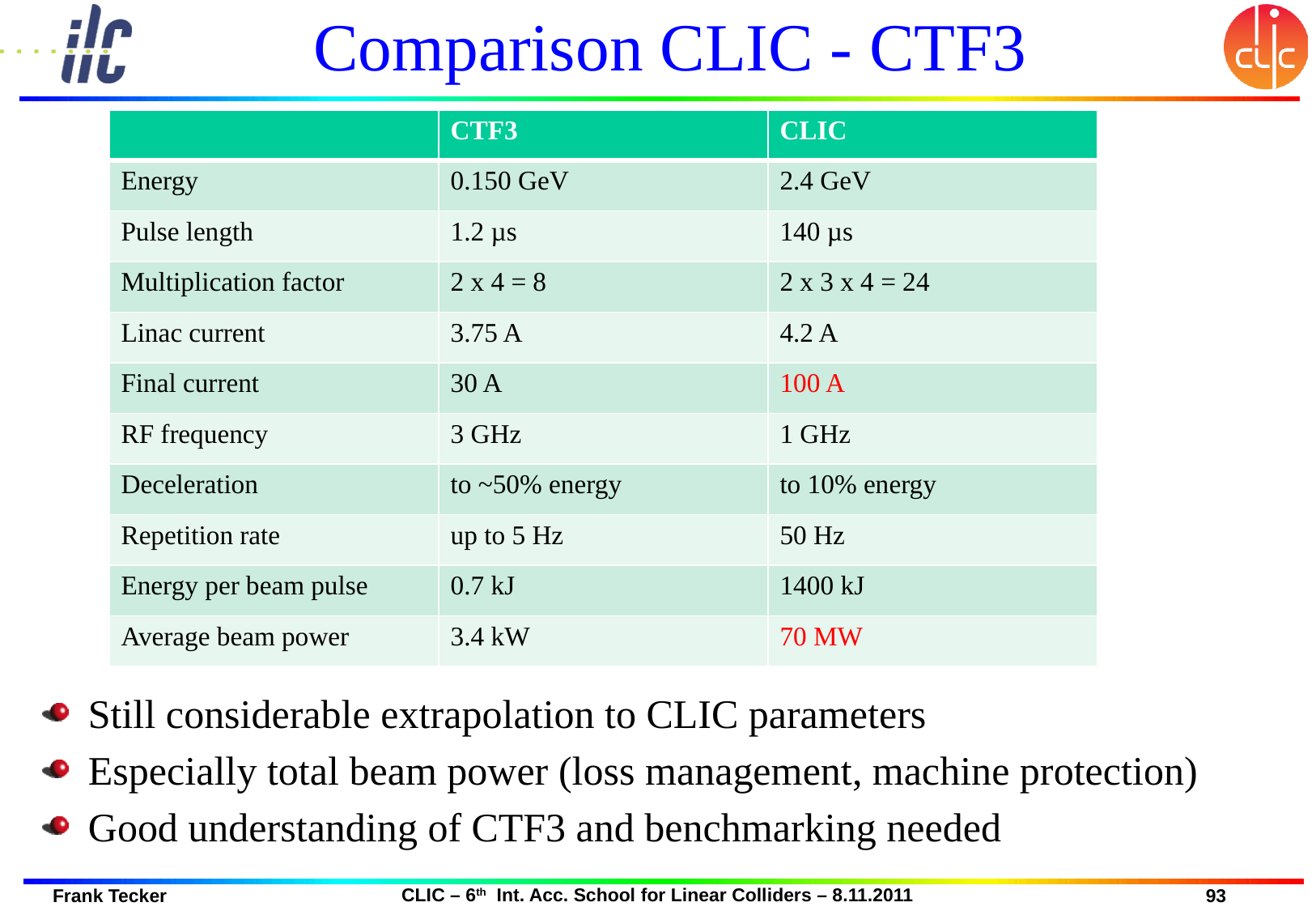

# Comparison CLIC - CTF3
|  | CTF3 | CLIC |
| --- | --- | --- |
| Energy | 0.150 GeV | 2.4 GeV |
| Pulse length | 1.2 µs | 140 µs |
| Multiplication factor | 2 x 4 = 8 | 2 x 3 x 4 = 24 |
| Linac current | 3.75 A | 4.2 A |
| Final current | 30 A | 100 A |
| RF frequency | 3 GHz | 1 GHz |
| Deceleration | to ~50% energy | to 10% energy |
| Repetition rate | up to 5 Hz | 50 Hz |
| Energy per beam pulse | 0.7 kJ | 1400 kJ |
| Average beam power | 3.4 kW | 70 MW |
Still considerable extrapolation to CLIC parameters
Especially total beam power (loss management, machine protection)
Good understanding of CTF3 and benchmarking needed